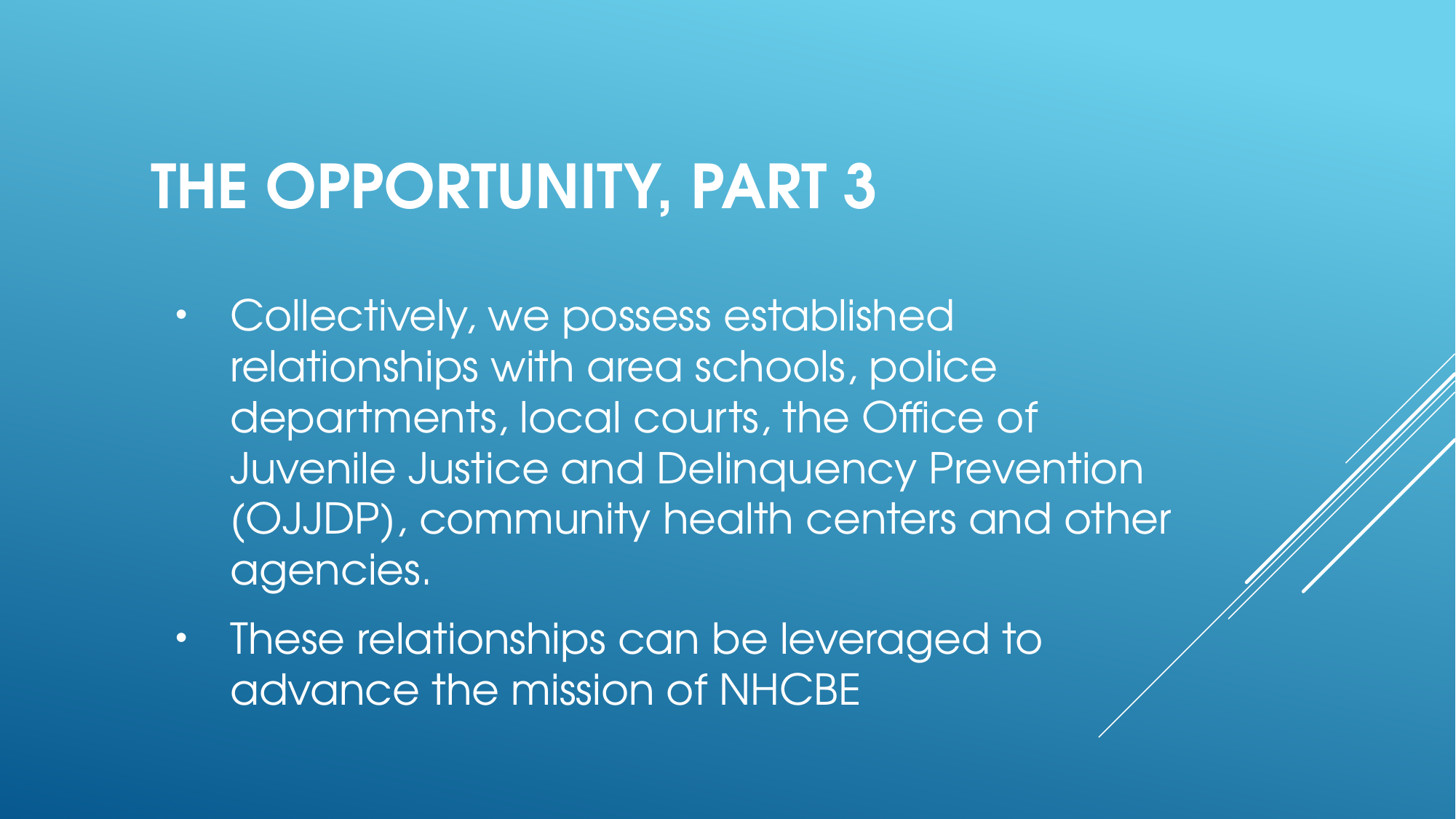

# The Opportunity, part 3
Collectively, we possess established relationships with area schools, police departments, local courts, the Office of Juvenile Justice and Delinquency Prevention (OJJDP), community health centers and other agencies.
These relationships can be leveraged to advance the mission of NHCBE